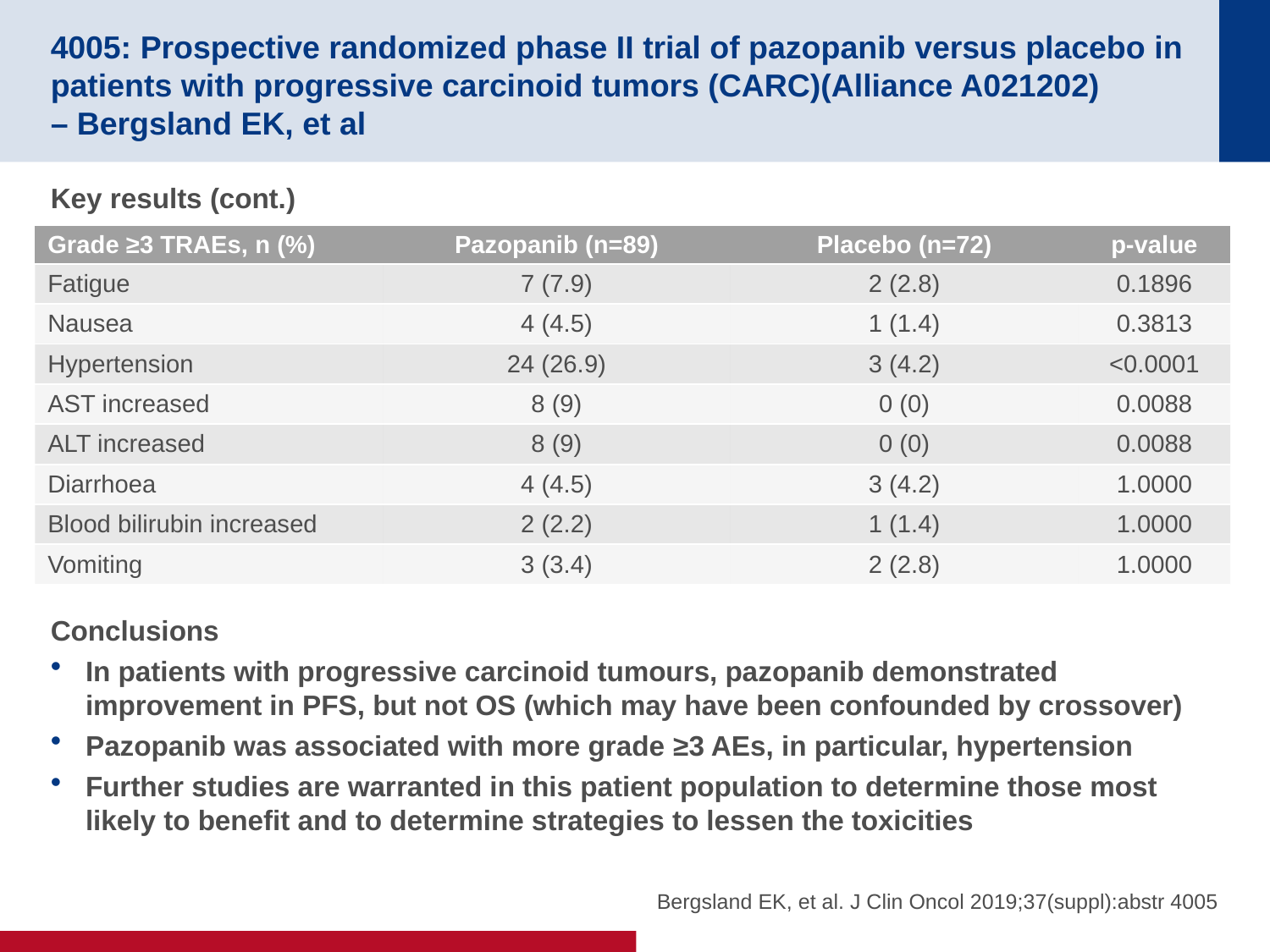

# 4005: Prospective randomized phase II trial of pazopanib versus placebo in patients with progressive carcinoid tumors (CARC)(Alliance A021202) – Bergsland EK, et al
Key results (cont.)
Conclusions
In patients with progressive carcinoid tumours, pazopanib demonstrated improvement in PFS, but not OS (which may have been confounded by crossover)
Pazopanib was associated with more grade ≥3 AEs, in particular, hypertension
Further studies are warranted in this patient population to determine those most likely to benefit and to determine strategies to lessen the toxicities
| Grade ≥3 TRAEs, n (%) | Pazopanib (n=89) | Placebo (n=72) | p-value |
| --- | --- | --- | --- |
| Fatigue | 7 (7.9) | 2 (2.8) | 0.1896 |
| Nausea | 4 (4.5) | 1 (1.4) | 0.3813 |
| Hypertension | 24 (26.9) | 3 (4.2) | <0.0001 |
| AST increased | 8 (9) | 0 (0) | 0.0088 |
| ALT increased | 8 (9) | 0 (0) | 0.0088 |
| Diarrhoea | 4 (4.5) | 3 (4.2) | 1.0000 |
| Blood bilirubin increased | 2 (2.2) | 1 (1.4) | 1.0000 |
| Vomiting | 3 (3.4) | 2 (2.8) | 1.0000 |
Bergsland EK, et al. J Clin Oncol 2019;37(suppl):abstr 4005